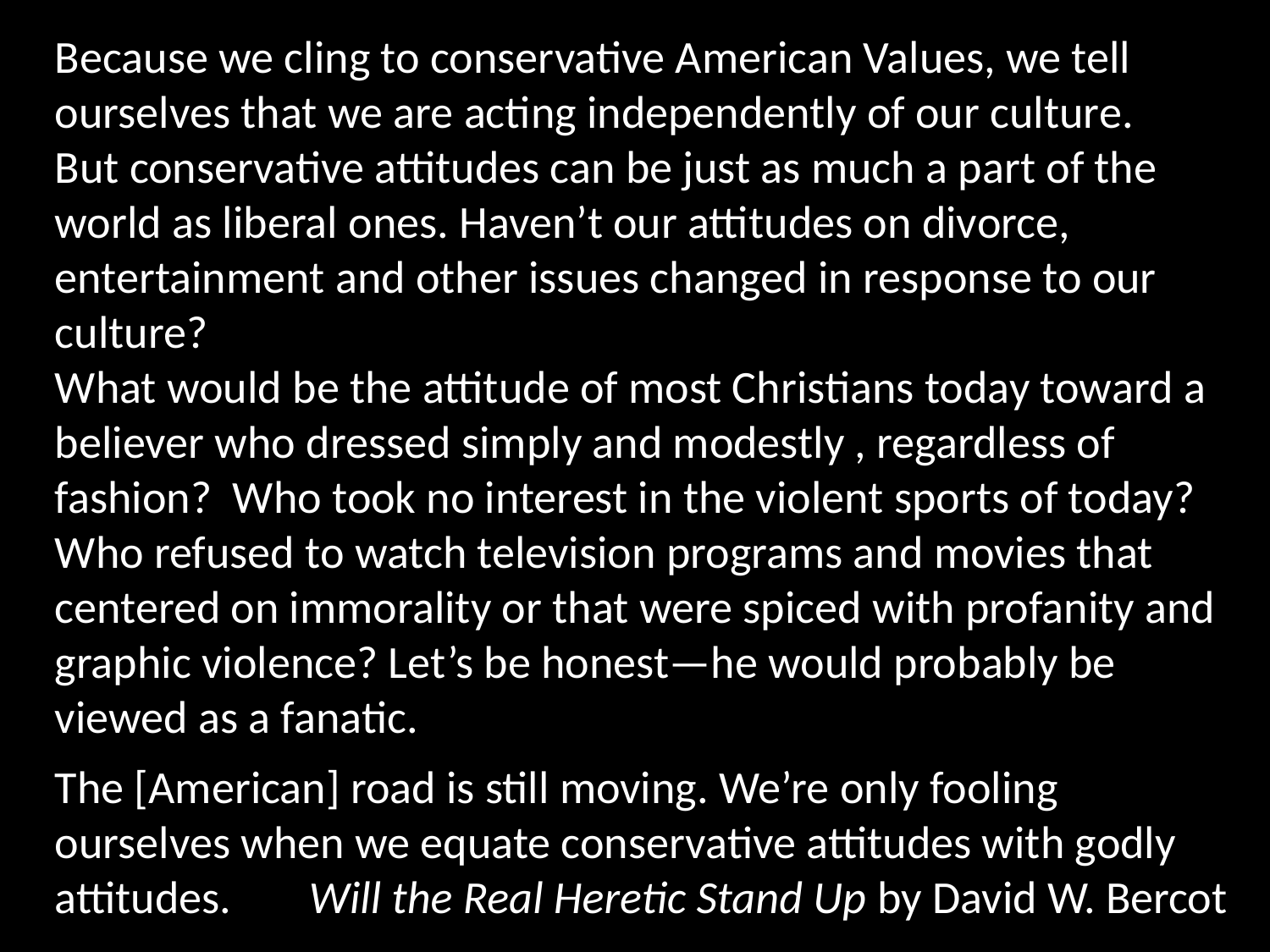

Because we cling to conservative American Values, we tell ourselves that we are acting independently of our culture. But conservative attitudes can be just as much a part of the world as liberal ones. Haven’t our attitudes on divorce, entertainment and other issues changed in response to our culture?
What would be the attitude of most Christians today toward a believer who dressed simply and modestly , regardless of fashion?  Who took no interest in the violent sports of today? Who refused to watch television programs and movies that centered on immorality or that were spiced with profanity and graphic violence? Let’s be honest—he would probably be viewed as a fanatic.
The [American] road is still moving. We’re only fooling ourselves when we equate conservative attitudes with godly attitudes. 	Will the Real Heretic Stand Up by David W. Bercot